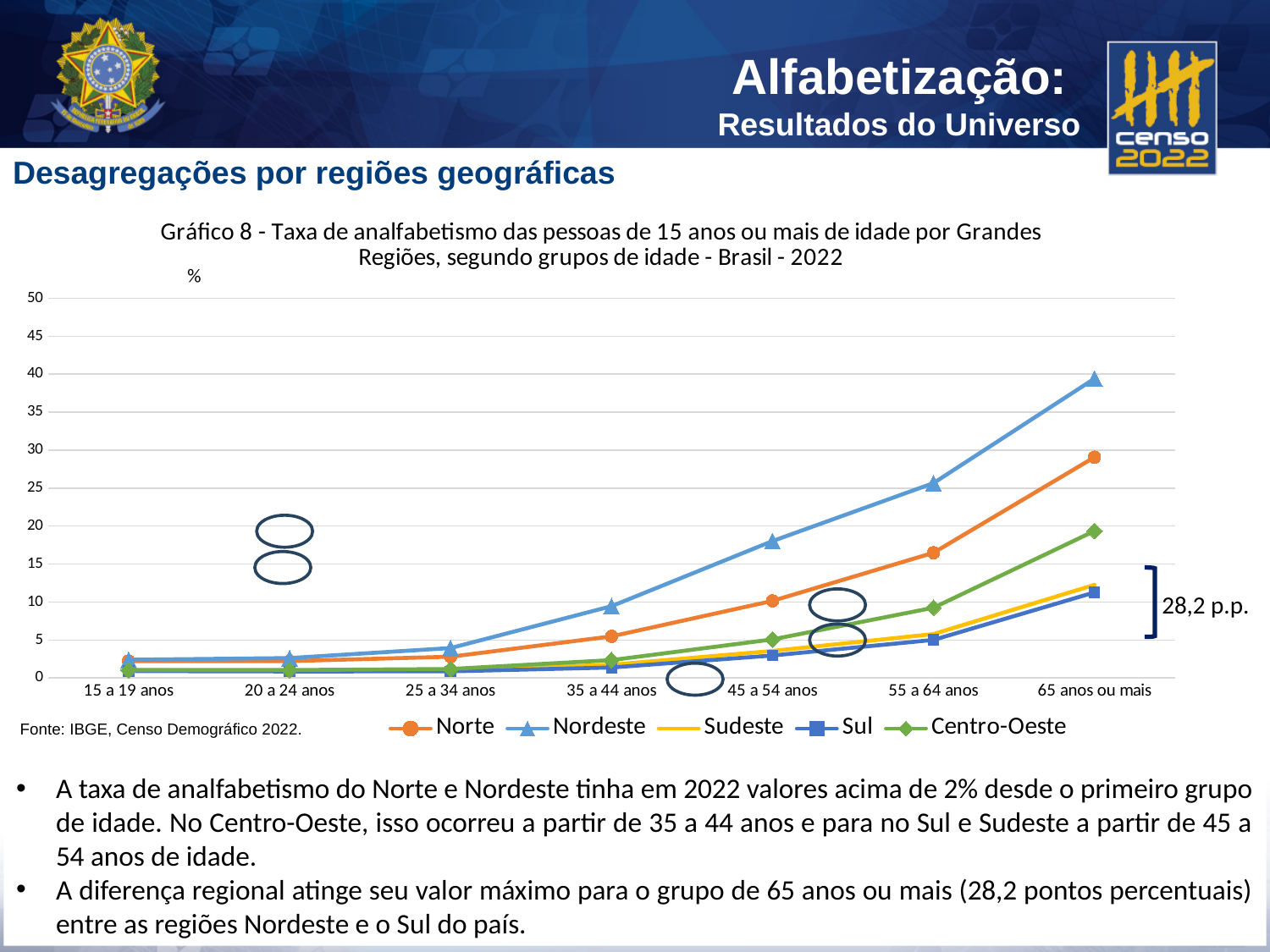

Desagregações por regiões geográficas

### Chart: Gráfico 8 - Taxa de analfabetismo das pessoas de 15 anos ou mais de idade por Grandes Regiões, segundo grupos de idade - Brasil - 2022

| Category | Norte | Nordeste | Sudeste | Sul | Centro-Oeste |
|---|---|---|---|---|---|
| 15 a 19 anos | 2.230000000000004 | 2.4000000000000057 | 1.0 | 0.9099999999999966 | 1.0400000000000063 |
| 20 a 24 anos | 2.219999999999999 | 2.6200000000000045 | 0.9500000000000028 | 0.8599999999999994 | 1.0400000000000063 |
| 25 a 34 anos | 2.799999999999997 | 3.9399999999999977 | 1.0400000000000063 | 0.8700000000000045 | 1.1800000000000068 |
| 35 a 44 anos | 5.480000000000004 | 9.450000000000003 | 1.7399999999999949 | 1.3799999999999955 | 2.3499999999999943 |
| 45 a 54 anos | 10.150000000000006 | 18.03 | 3.5600000000000023 | 2.9599999999999937 | 5.079999999999998 |
| 55 a 64 anos | 16.489999999999995 | 25.659999999999997 | 5.780000000000001 | 5.010000000000005 | 9.25 |
| 65 anos ou mais | 29.08 | 39.43 | 12.260000000000005 | 11.269999999999996 | 19.36 |
28,2 p.p.
Fonte: IBGE, Censo Demográfico 2022.
A taxa de analfabetismo do Norte e Nordeste tinha em 2022 valores acima de 2% desde o primeiro grupo de idade. No Centro-Oeste, isso ocorreu a partir de 35 a 44 anos e para no Sul e Sudeste a partir de 45 a 54 anos de idade.
A diferença regional atinge seu valor máximo para o grupo de 65 anos ou mais (28,2 pontos percentuais) entre as regiões Nordeste e o Sul do país.